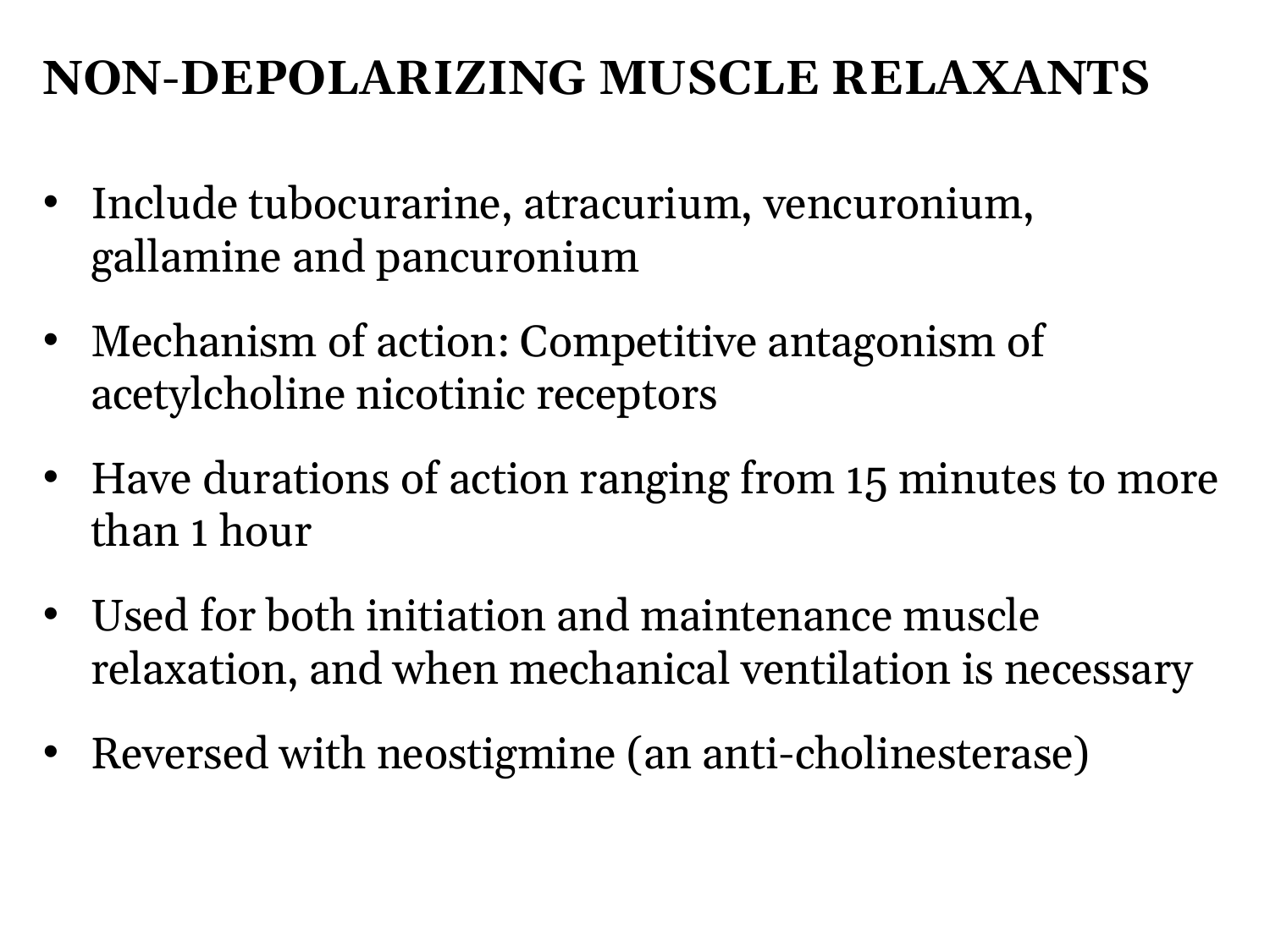

# Non-depolarizing muscle relaxants
Include tubocurarine, atracurium, vencuronium, gallamine and pancuronium
Mechanism of action: Competitive antagonism of acetylcholine nicotinic receptors
Have durations of action ranging from 15 minutes to more than 1 hour
Used for both initiation and maintenance muscle relaxation, and when mechanical ventilation is necessary
Reversed with neostigmine (an anti-cholinesterase)

31